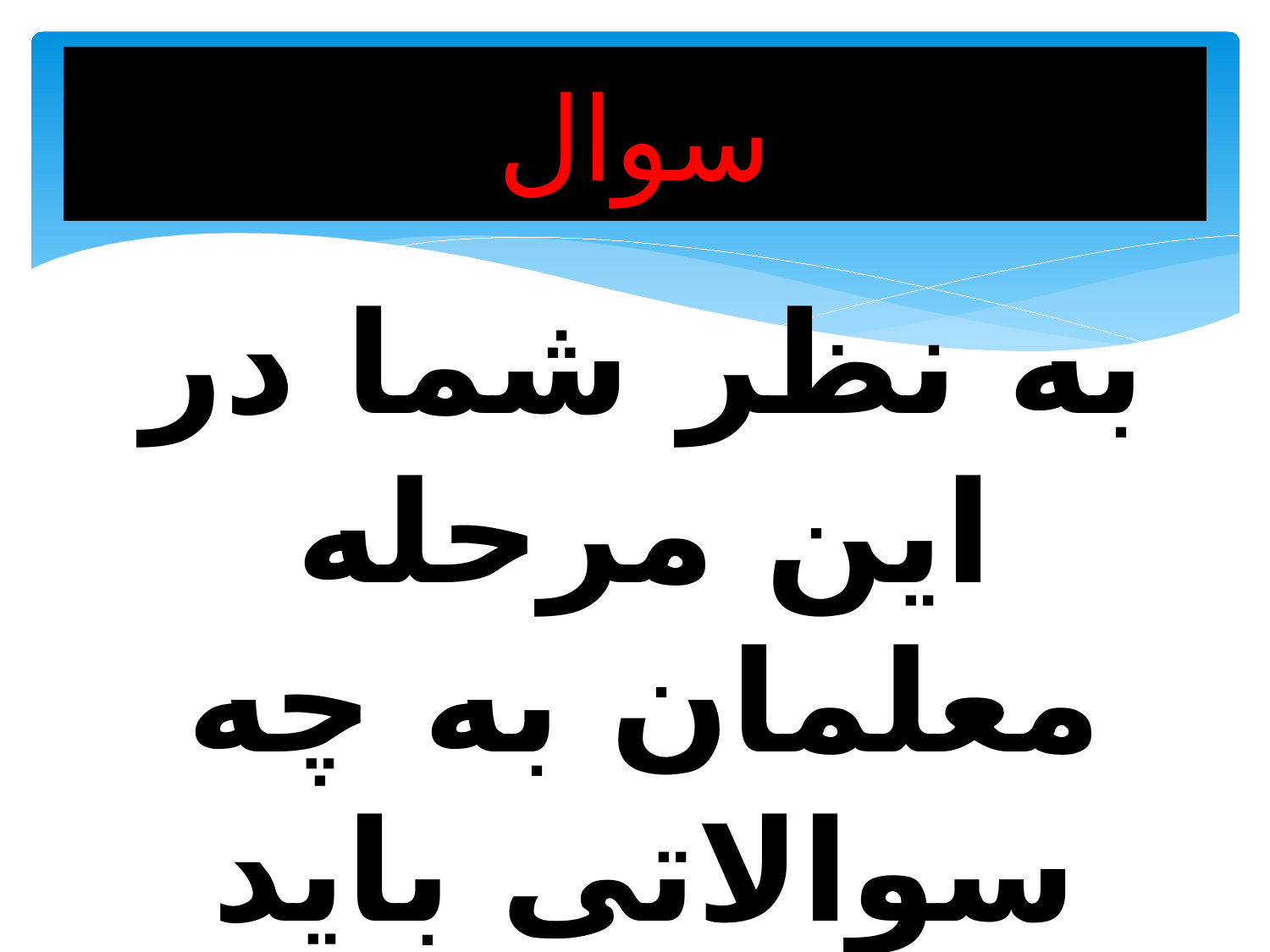

# سوال
به نظر شما در این مرحله معلمان به چه سوالاتی باید پاسخ دهند؟